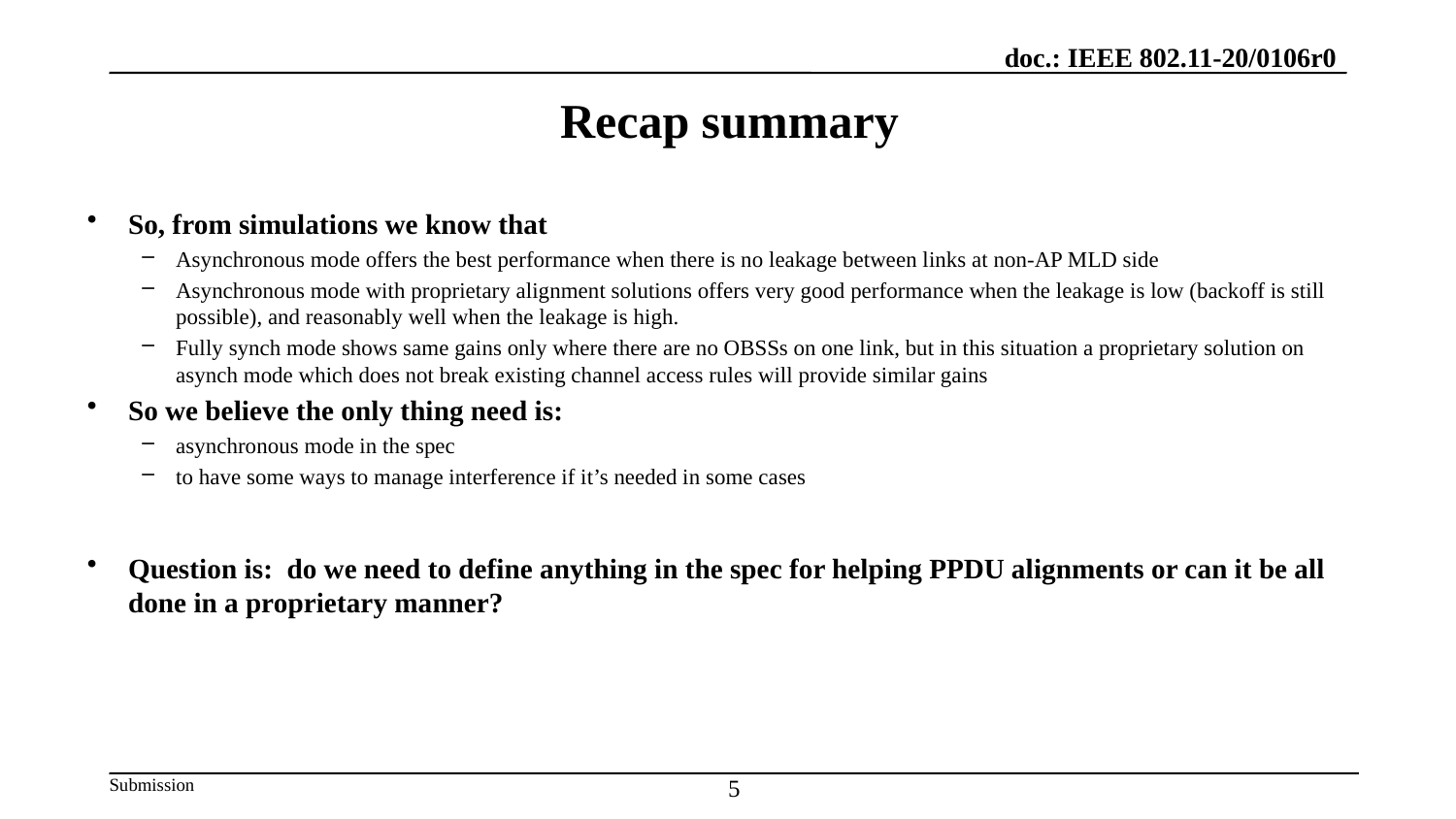

# Recap summary
So, from simulations we know that
Asynchronous mode offers the best performance when there is no leakage between links at non-AP MLD side
Asynchronous mode with proprietary alignment solutions offers very good performance when the leakage is low (backoff is still possible), and reasonably well when the leakage is high.
Fully synch mode shows same gains only where there are no OBSSs on one link, but in this situation a proprietary solution on asynch mode which does not break existing channel access rules will provide similar gains
So we believe the only thing need is:
asynchronous mode in the spec
to have some ways to manage interference if it’s needed in some cases

Question is:  do we need to define anything in the spec for helping PPDU alignments or can it be all done in a proprietary manner?

5